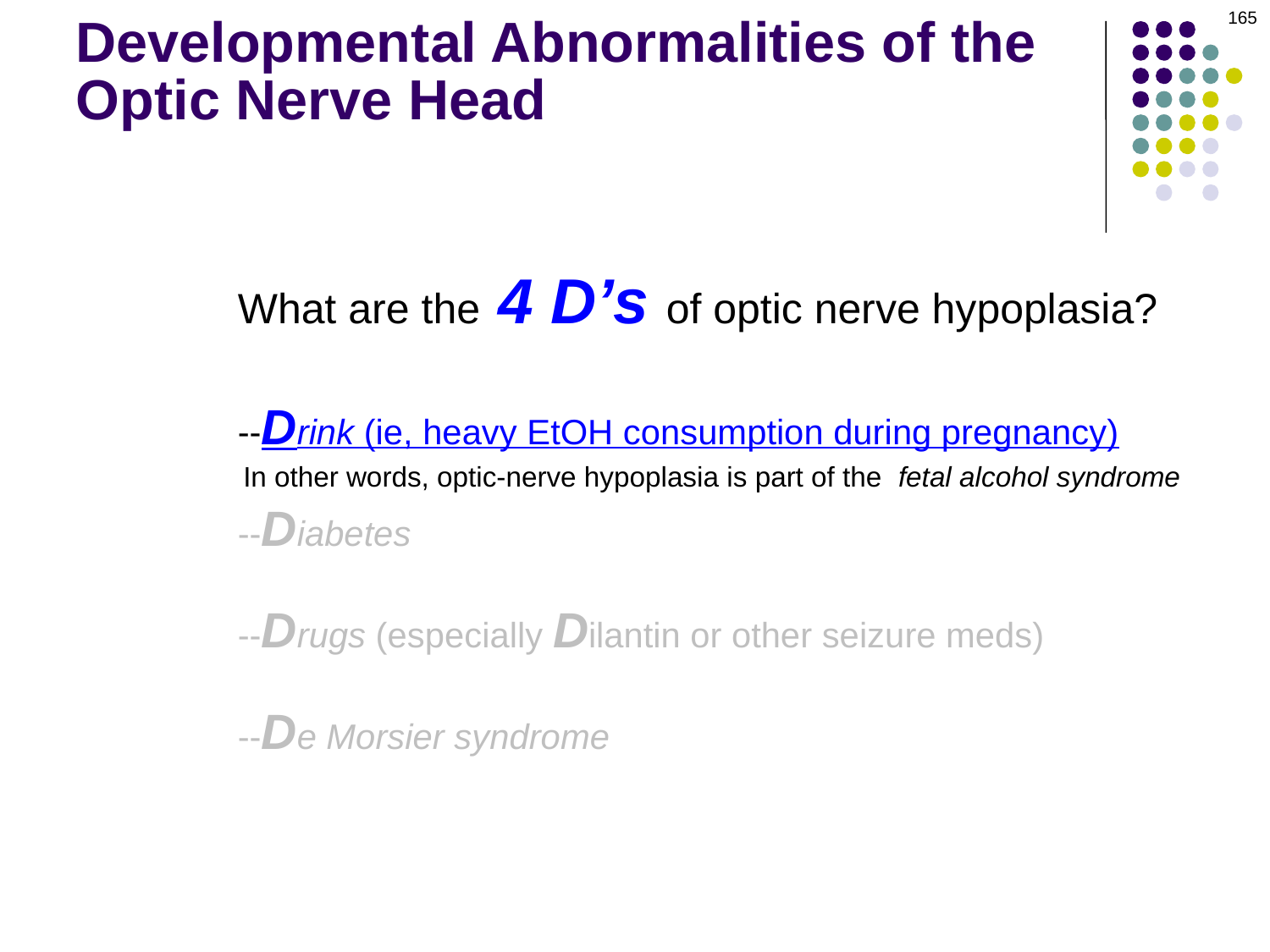

165
Developmental Abnormalities of the Optic Nerve Head
What are the 4 D’s of optic nerve hypoplasia?

--Drink (ie, heavy EtOH consumption during pregnancy)

--Diabetes

--Drugs (especially Dilantin or other seizure meds)

--De Morsier syndrome
In other words, optic-nerve hypoplasia is part of the  fetal alcohol syndrome